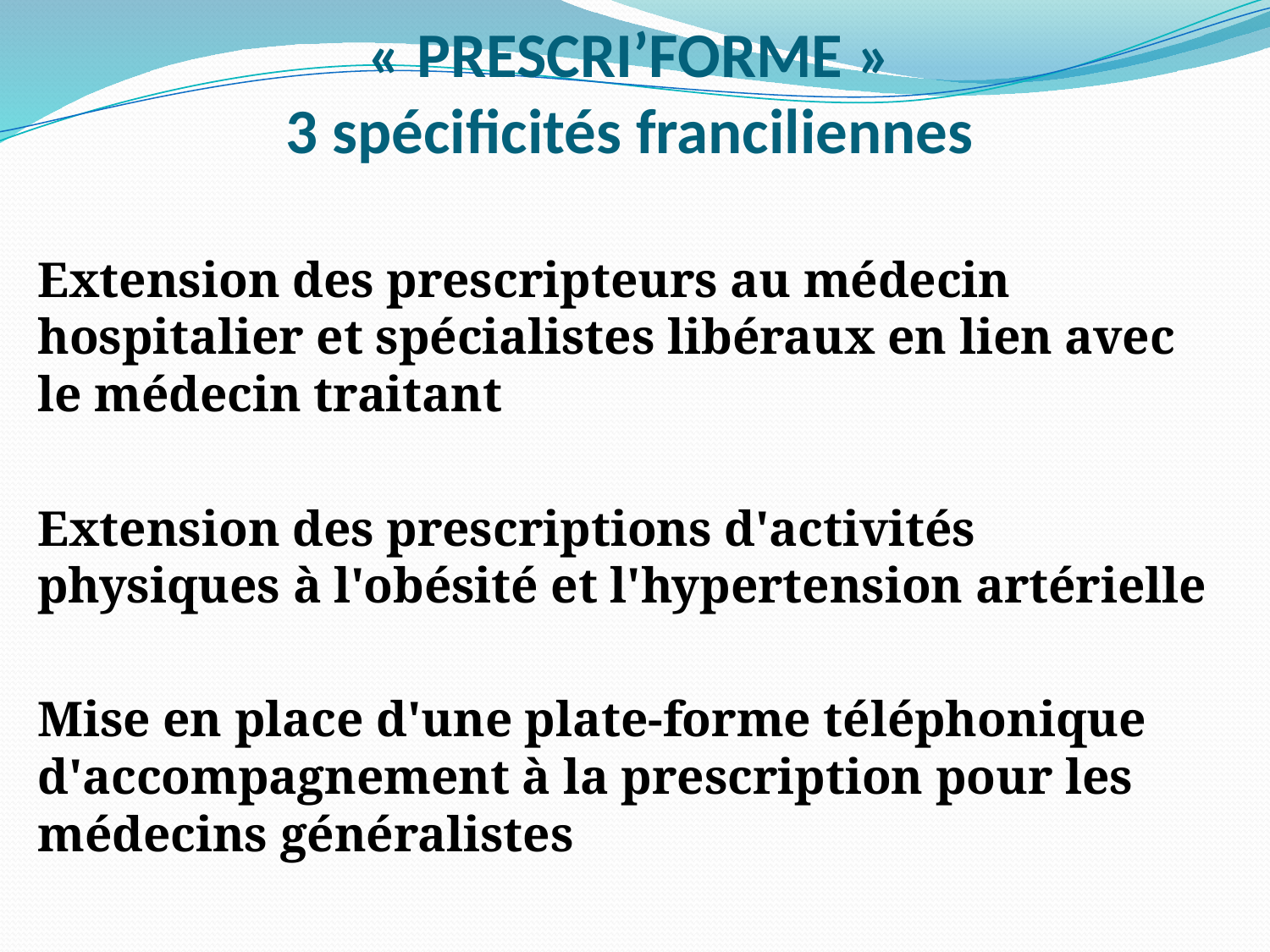

# « PRESCRI’FORME » 3 spécificités franciliennes

Extension des prescripteurs au médecin hospitalier et spécialistes libéraux en lien avec le médecin traitant

Extension des prescriptions d'activités physiques à l'obésité et l'hypertension artérielle

Mise en place d'une plate-forme téléphonique d'accompagnement à la prescription pour les médecins généralistes